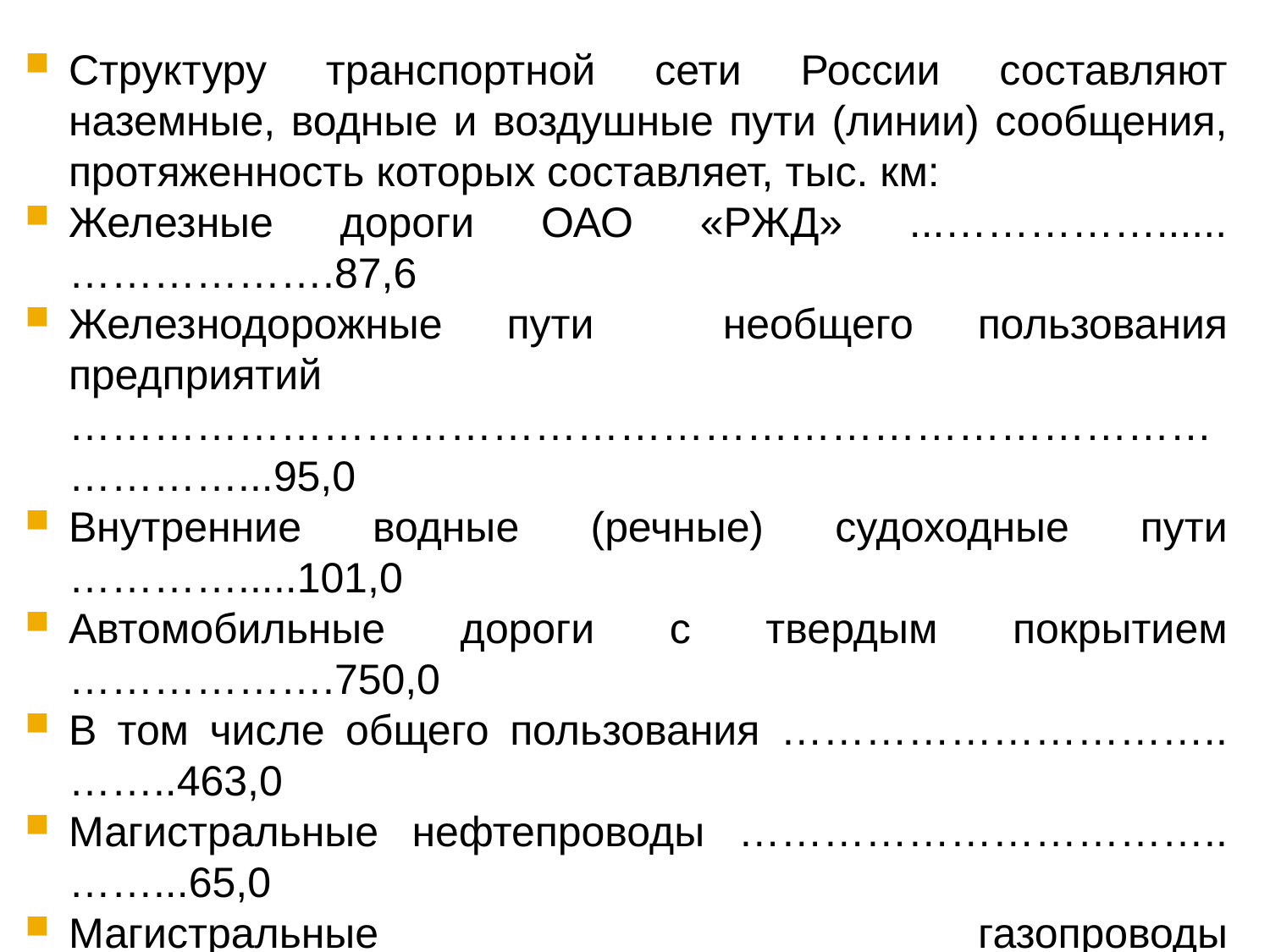

Структуру транспортной сети России составляют наземные, водные и воздушные пути (линии) сообщения, протяженность которых составляет, тыс. км:
Железные дороги ОАО «РЖД» ...……………......……………….87,6
Железнодорожные пути  необщего пользования предприятий …………………………………………………………………………………...95,0
Внутренние водные (речные) судоходные пути ………….....101,0
Автомобильные дороги с твердым покрытием ……………….750,0
В том числе общего пользования …………………………..……..463,0
Магистральные нефтепроводы ……………………………..……...65,0
Магистральные газопроводы ……………………………………....145,0
Воздушные линии ………………………………………………..........800,0
В том числе международные ………………………………………..200,0